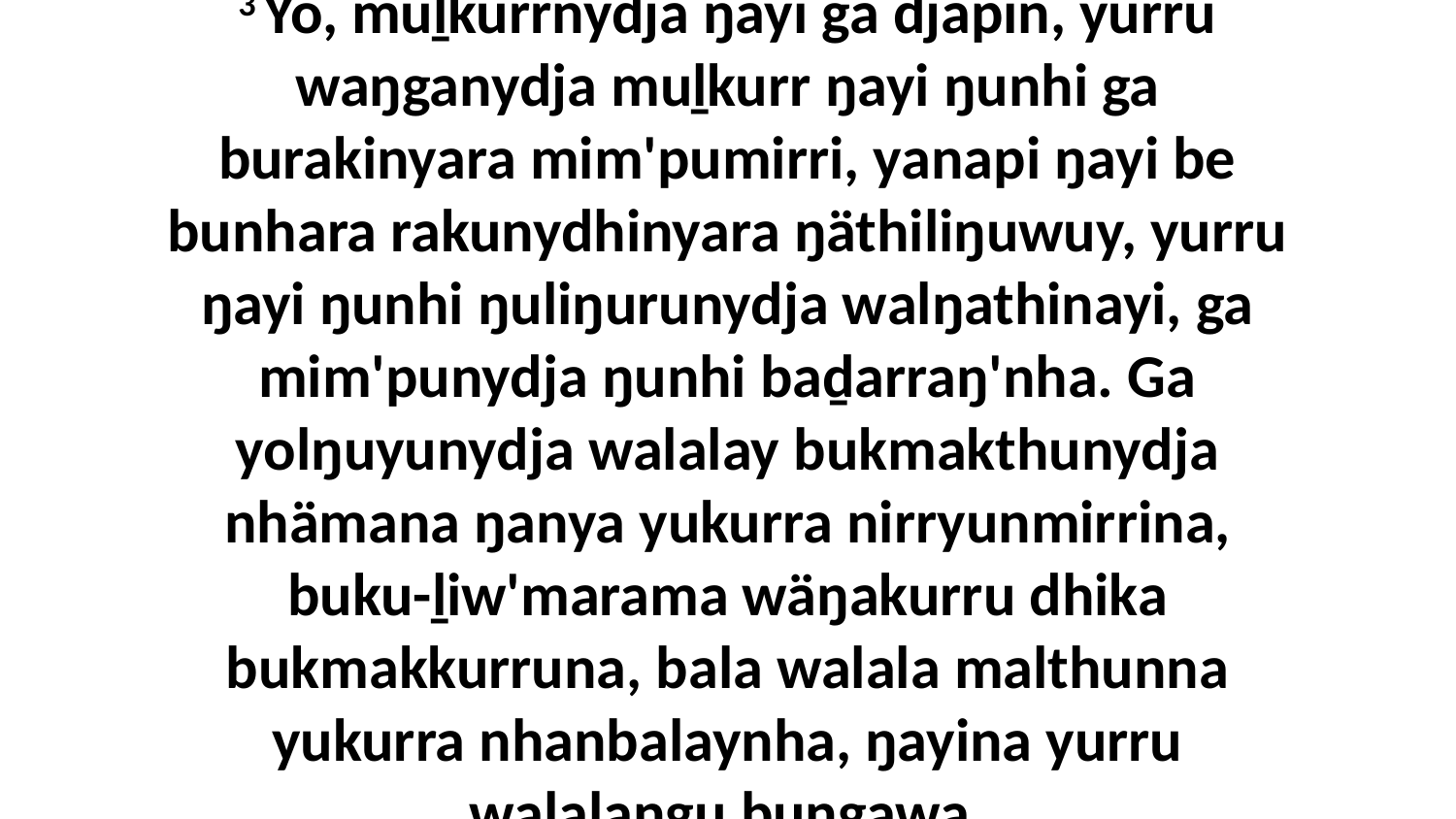

3 Yo, muḻkurrnydja ŋayi ga djapin, yurru waŋganydja muḻkurr ŋayi ŋunhi ga burakinyara mim'pumirri, yanapi ŋayi be bunhara rakunydhinyara ŋäthiliŋuwuy, yurru ŋayi ŋunhi ŋuliŋurunydja walŋathinayi, ga mim'punydja ŋunhi baḏarraŋ'nha. Ga yolŋuyunydja walalay bukmakthunydja nhämana ŋanya yukurra nirryunmirrina, buku-ḻiw'marama wäŋakurru dhika bukmakkurruna, bala walala malthunna yukurra nhanbalaynha, ŋayina yurru walalaŋgu buŋgawa.